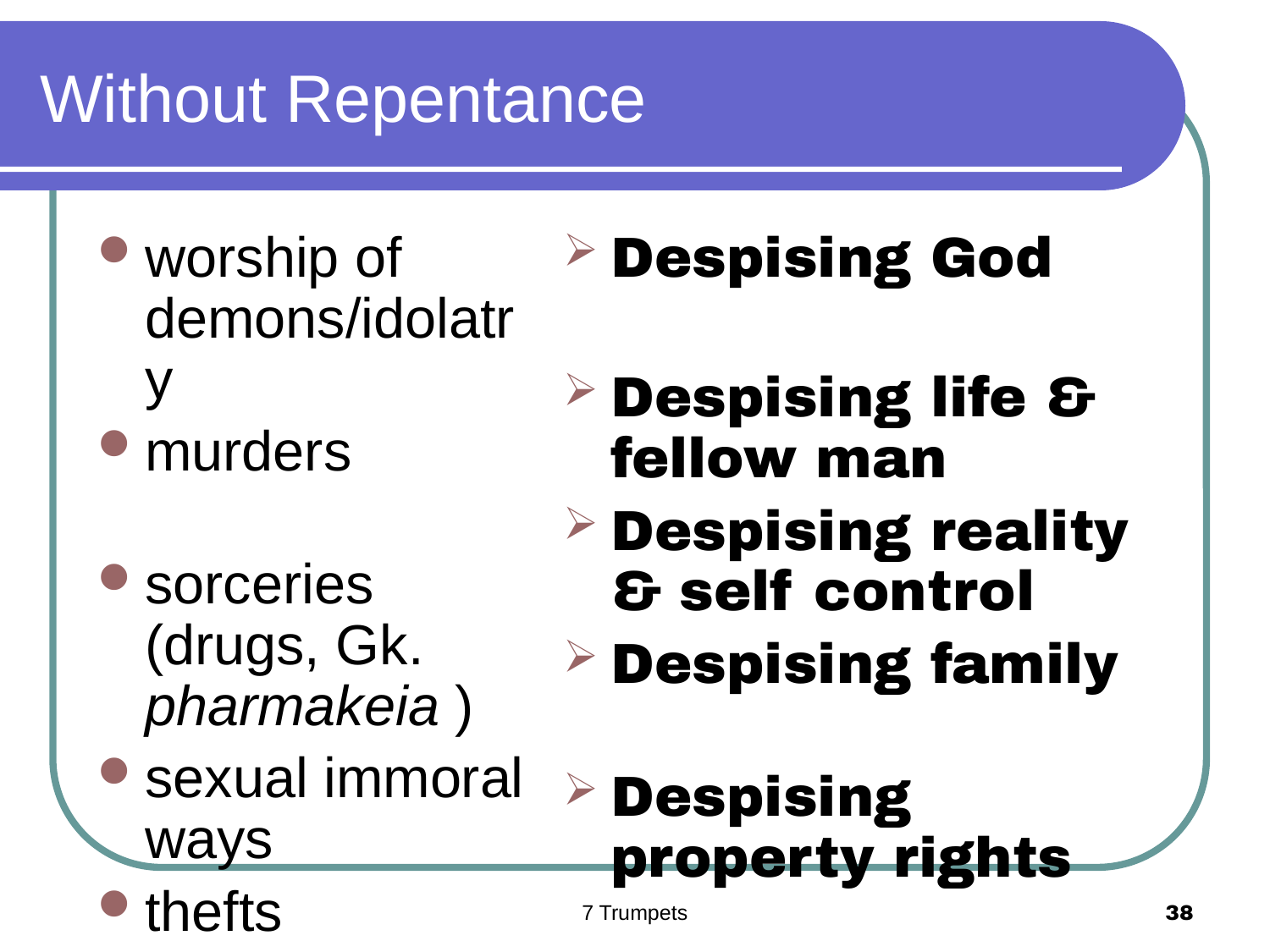

# Without Repentance
worship of demons/idolatry
murders
sorceries (drugs, Gk. pharmakeia )
sexual immoral ways
thefts
Despising God
Despising life & fellow man
Despising reality & self control
Despising family
Despising property rights
7 Trumpets
38